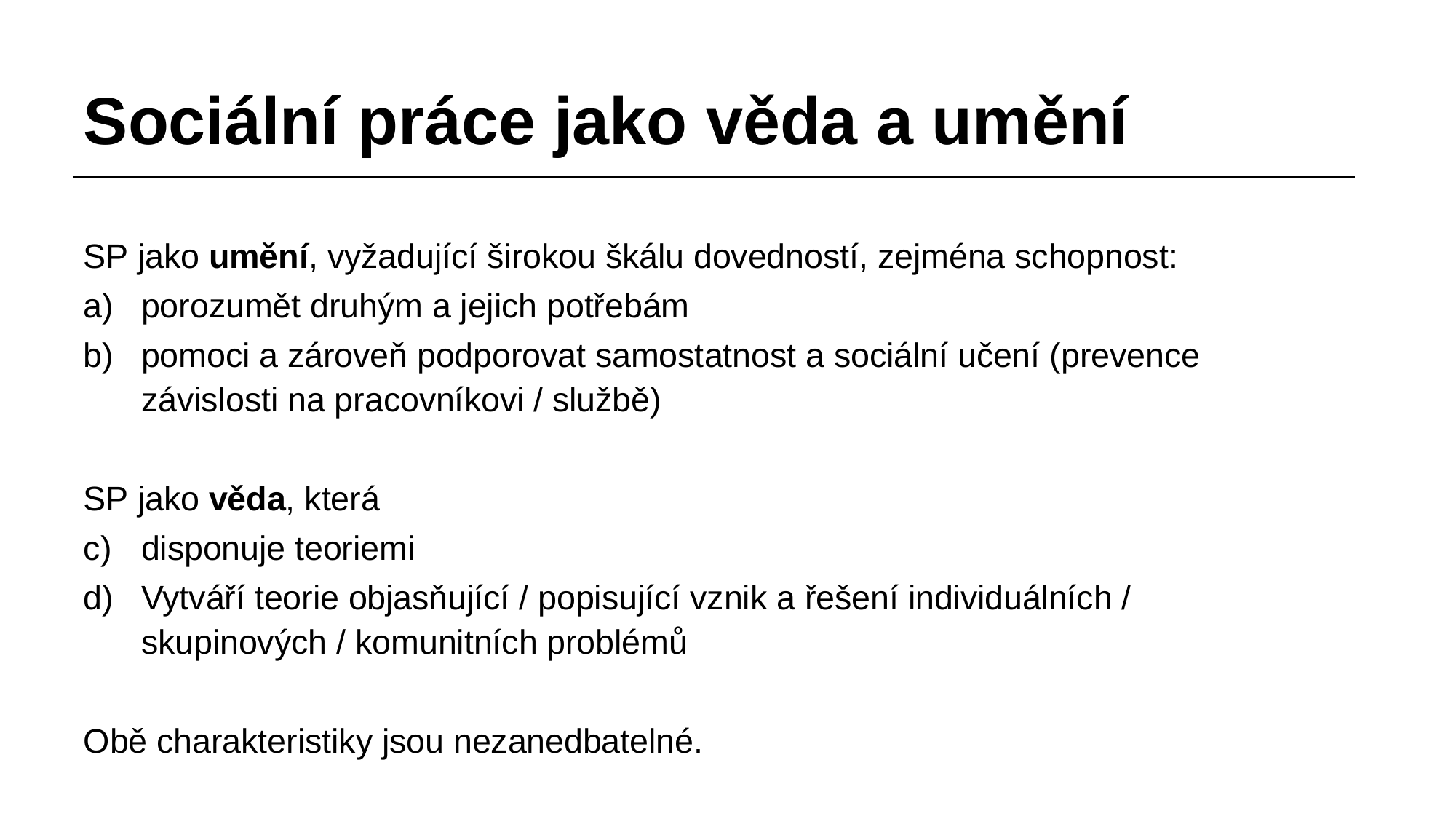

# Sociální práce jako věda a umění
SP jako umění, vyžadující širokou škálu dovedností, zejména schopnost:
porozumět druhým a jejich potřebám
pomoci a zároveň podporovat samostatnost a sociální učení (prevence závislosti na pracovníkovi / službě)

SP jako věda, která
disponuje teoriemi
Vytváří teorie objasňující / popisující vznik a řešení individuálních / skupinových / komunitních problémů

Obě charakteristiky jsou nezanedbatelné.